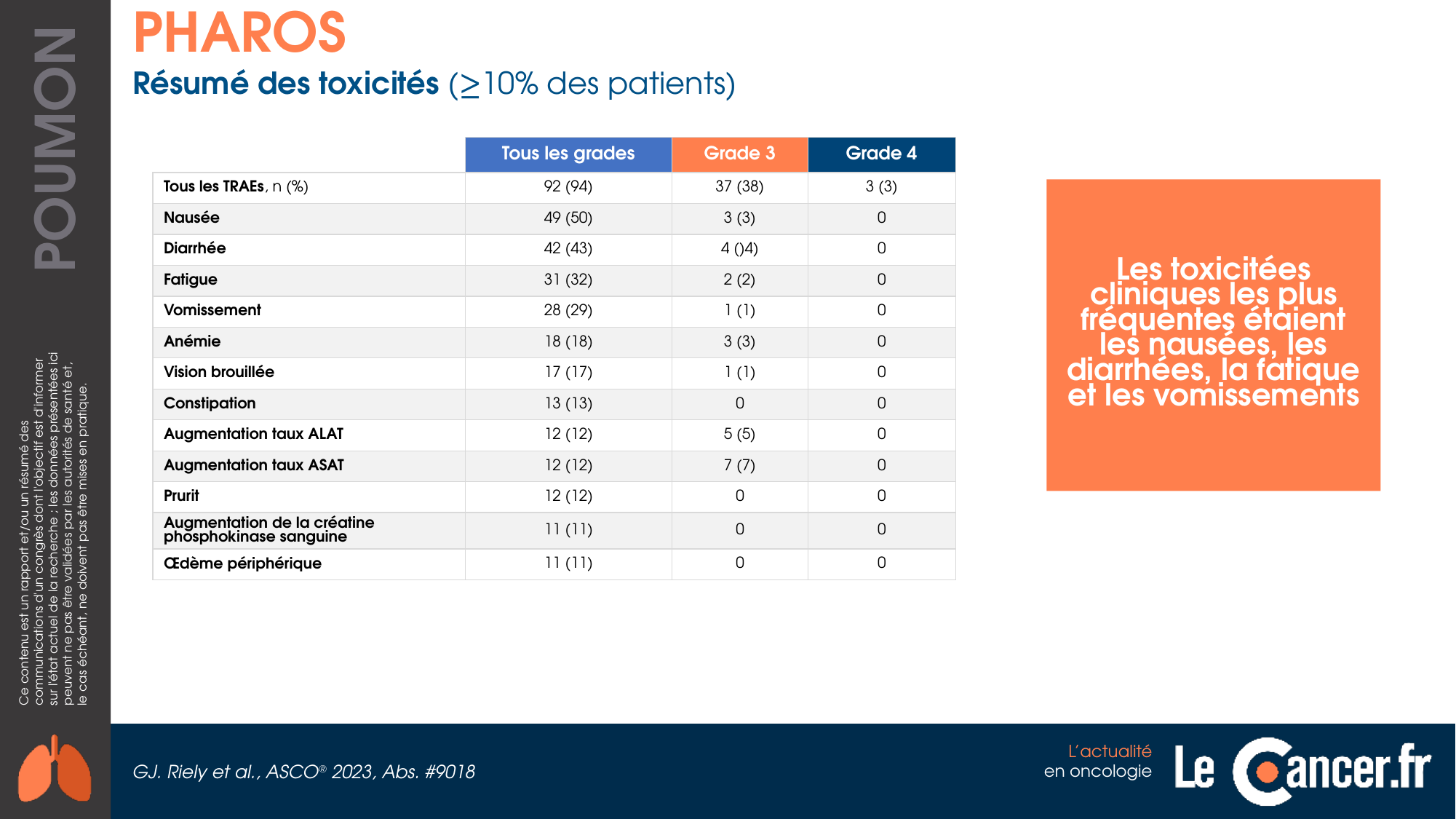

PHAROS
Résumé des toxicités (≥10% des patients)
|  | Tous les grades | Grade 3 | Grade 4 |
| --- | --- | --- | --- |
| Tous les TRAEs, n (%) | 92 (94) | 37 (38) | 3 (3) |
| Nausée | 49 (50) | 3 (3) | 0 |
| Diarrhée | 42 (43) | 4 ()4) | 0 |
| Fatigue | 31 (32) | 2 (2) | 0 |
| Vomissement | 28 (29) | 1 (1) | 0 |
| Anémie | 18 (18) | 3 (3) | 0 |
| Vision brouillée | 17 (17) | 1 (1) | 0 |
| Constipation | 13 (13) | 0 | 0 |
| Augmentation taux ALAT | 12 (12) | 5 (5) | 0 |
| Augmentation taux ASAT | 12 (12) | 7 (7) | 0 |
| Prurit | 12 (12) | 0 | 0 |
| Augmentation de la créatine phosphokinase sanguine | 11 (11) | 0 | 0 |
| Œdème périphérique | 11 (11) | 0 | 0 |
Les toxicitées cliniques les plus fréquentes étaient les nausées, les diarrhées, la fatique et les vomissements
GJ. Riely et al., ASCO® 2023, Abs. #9018